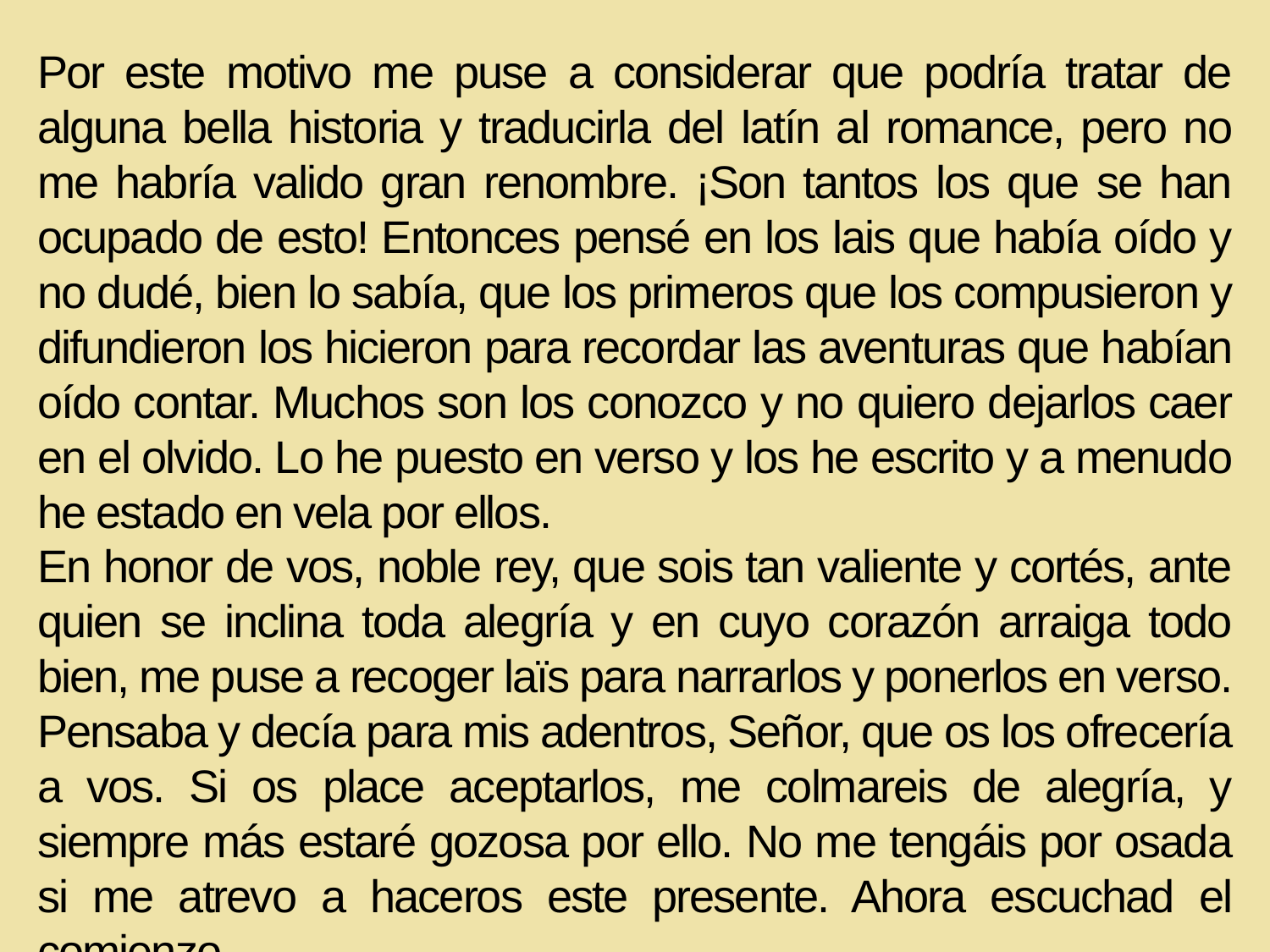

Por este motivo me puse a considerar que podría tratar de alguna bella historia y traducirla del latín al romance, pero no me habría valido gran renombre. ¡Son tantos los que se han ocupado de esto! Entonces pensé en los lais que había oído y no dudé, bien lo sabía, que los primeros que los compusieron y difundieron los hicieron para recordar las aventuras que habían oído contar. Muchos son los conozco y no quiero dejarlos caer en el olvido. Lo he puesto en verso y los he escrito y a menudo he estado en vela por ellos.
En honor de vos, noble rey, que sois tan valiente y cortés, ante quien se inclina toda alegría y en cuyo corazón arraiga todo bien, me puse a recoger laïs para narrarlos y ponerlos en verso. Pensaba y decía para mis adentros, Señor, que os los ofrecería a vos. Si os place aceptarlos, me colmareis de alegría, y siempre más estaré gozosa por ello. No me tengáis por osada si me atrevo a haceros este presente. Ahora escuchad el comienzo.